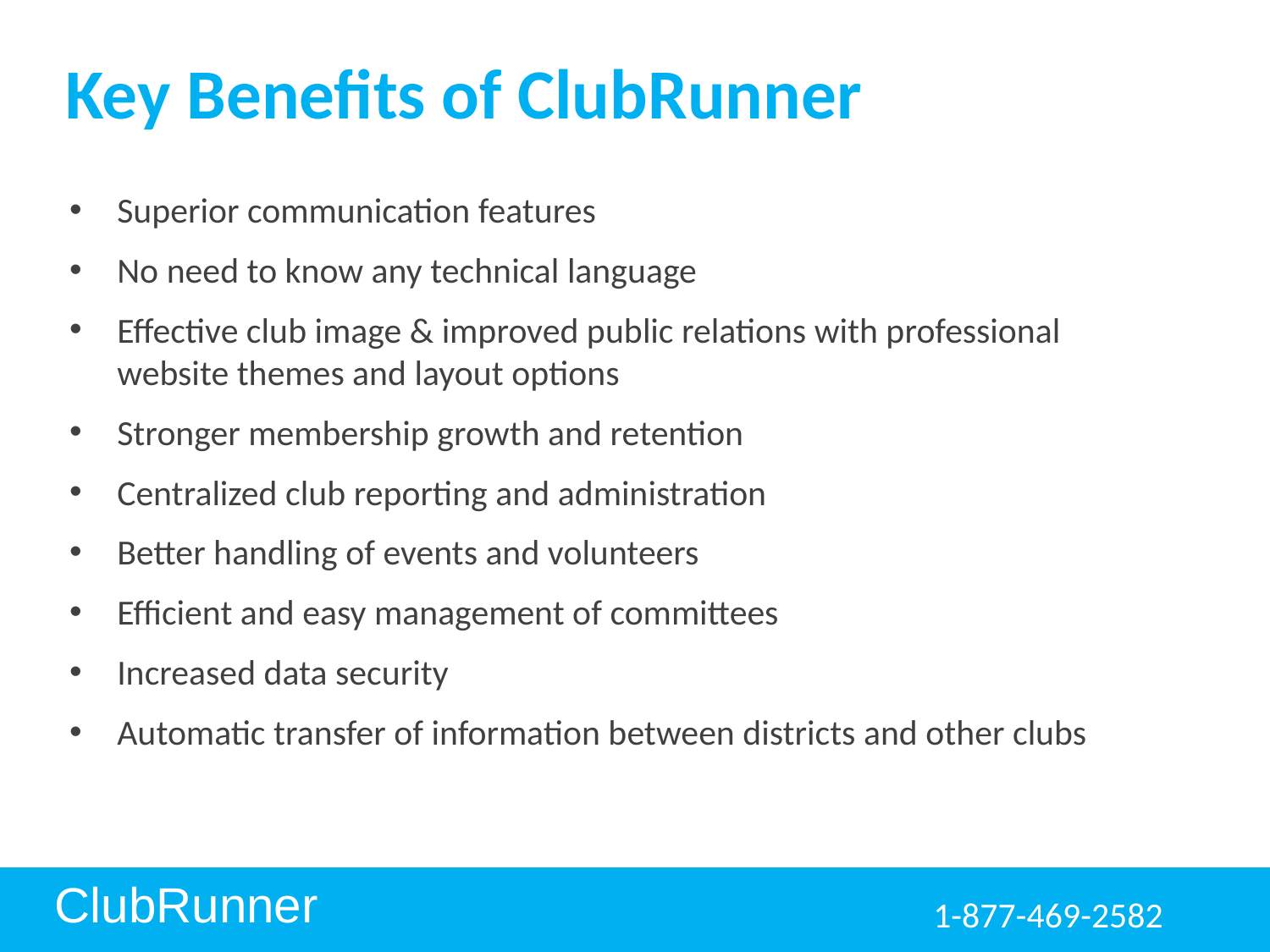

#
Key Benefits of ClubRunner
Superior communication features
No need to know any technical language
Effective club image & improved public relations with professional       website themes and layout options
Stronger membership growth and retention
Centralized club reporting and administration
Better handling of events and volunteers
Efficient and easy management of committees
Increased data security
Automatic transfer of information between districts and other clubs

ClubRunner
1-877-4MY-CLUB
1-877-469-2582